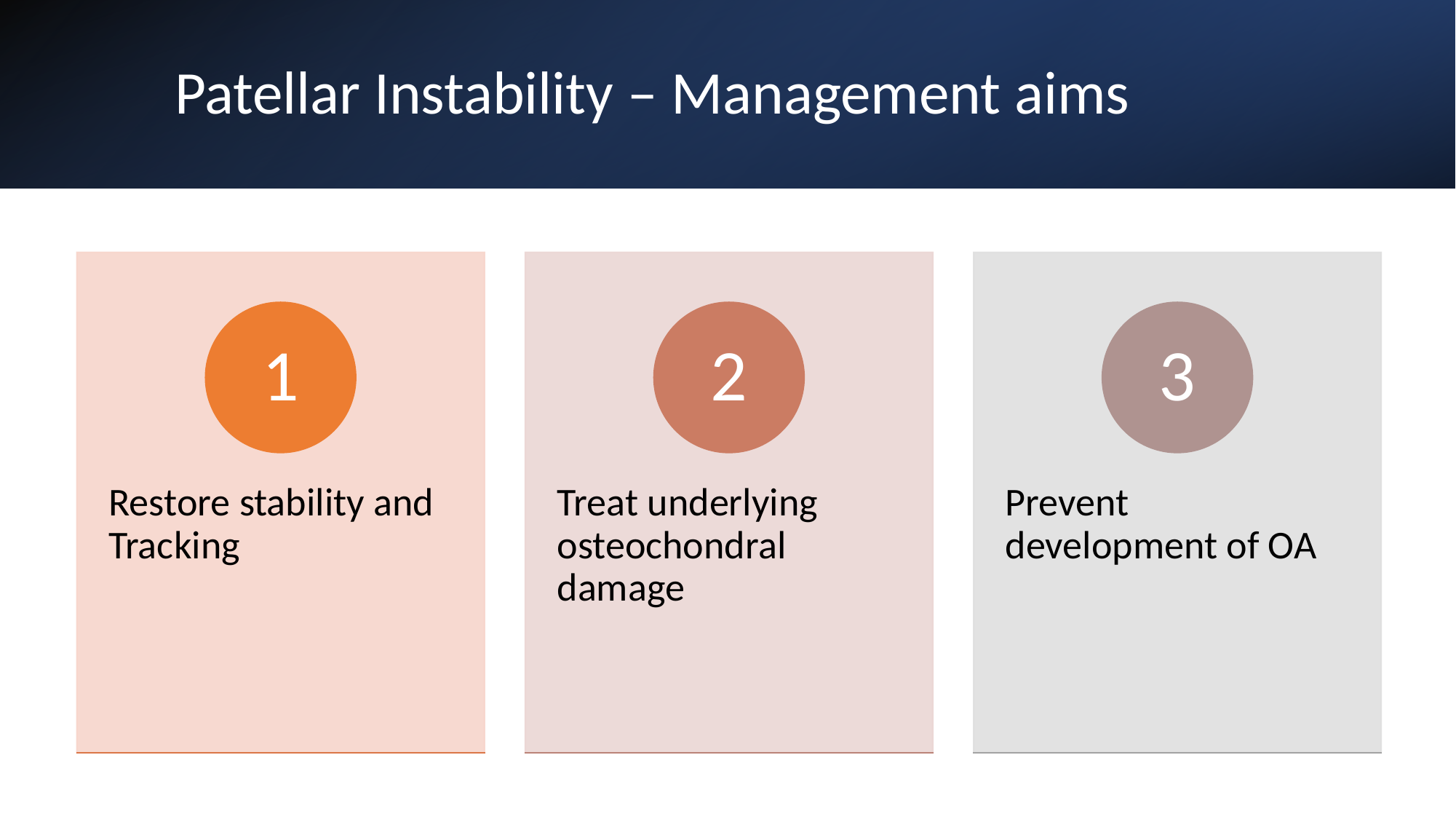

# Patellar Instability – Management aims

1
2
3
Restore stability and Tracking
Treat underlying osteochondral damage
Prevent development of OA